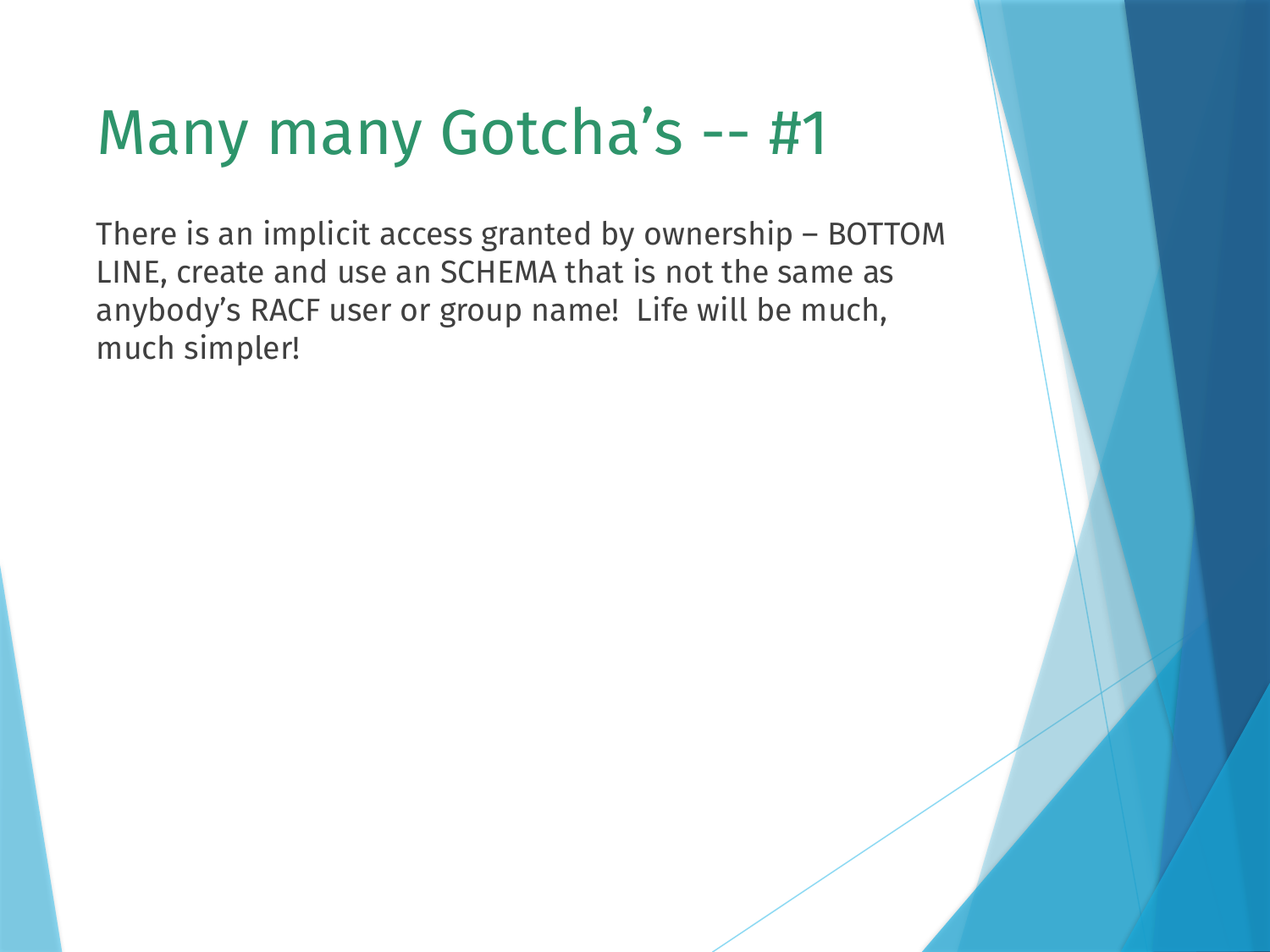

# Many many Gotcha’s -- #1
There is an implicit access granted by ownership – BOTTOM LINE, create and use an SCHEMA that is not the same as anybody’s RACF user or group name!  Life will be much, much simpler!